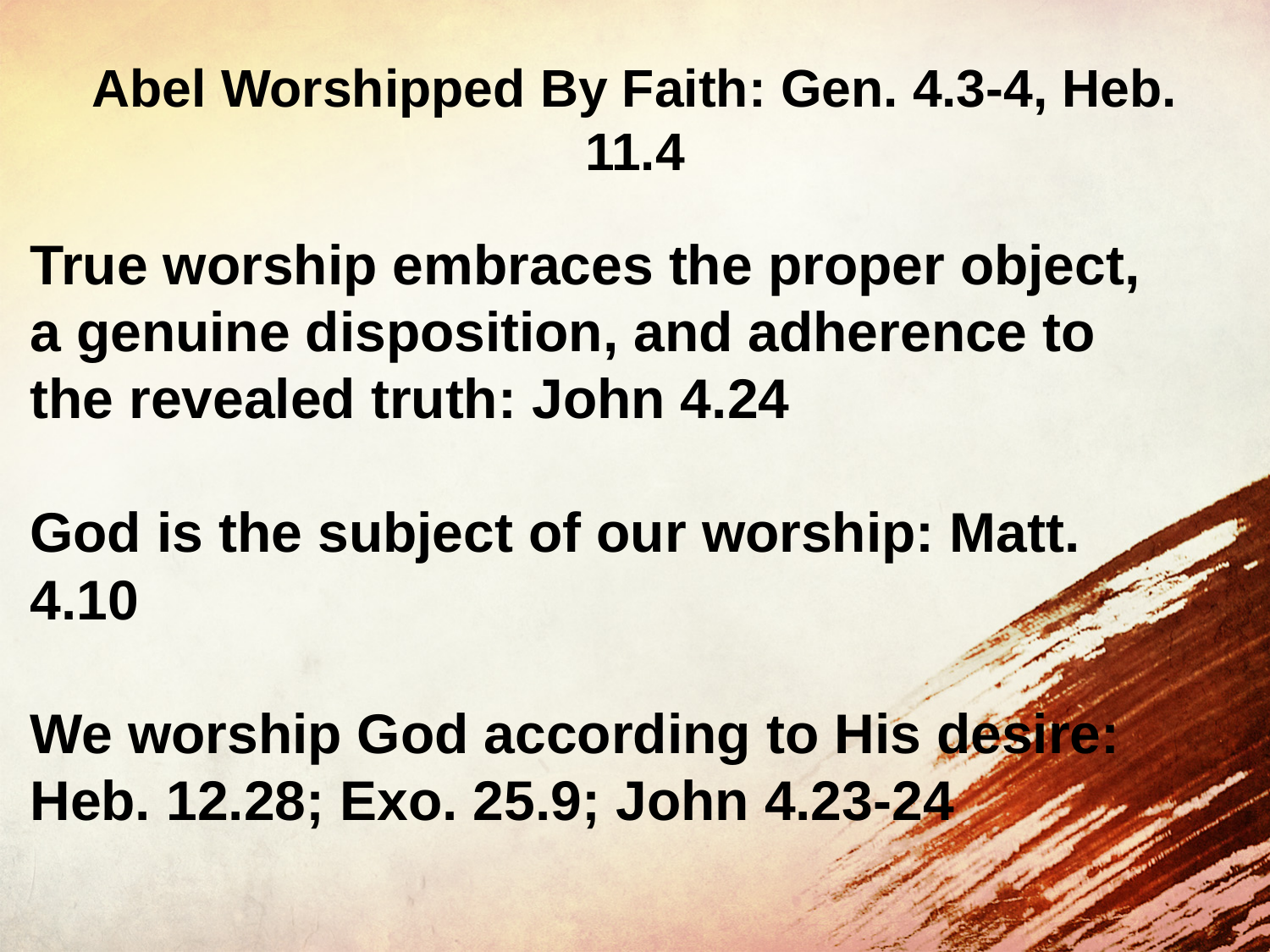

# Abel Worshipped By Faith: Gen. 4.3-4, Heb. 11.4
True worship embraces the proper object, a genuine disposition, and adherence to the revealed truth: John 4.24

God is the subject of our worship: Matt. 4.10

We worship God according to His desire:
Heb. 12.28; Exo. 25.9; John 4.23-24